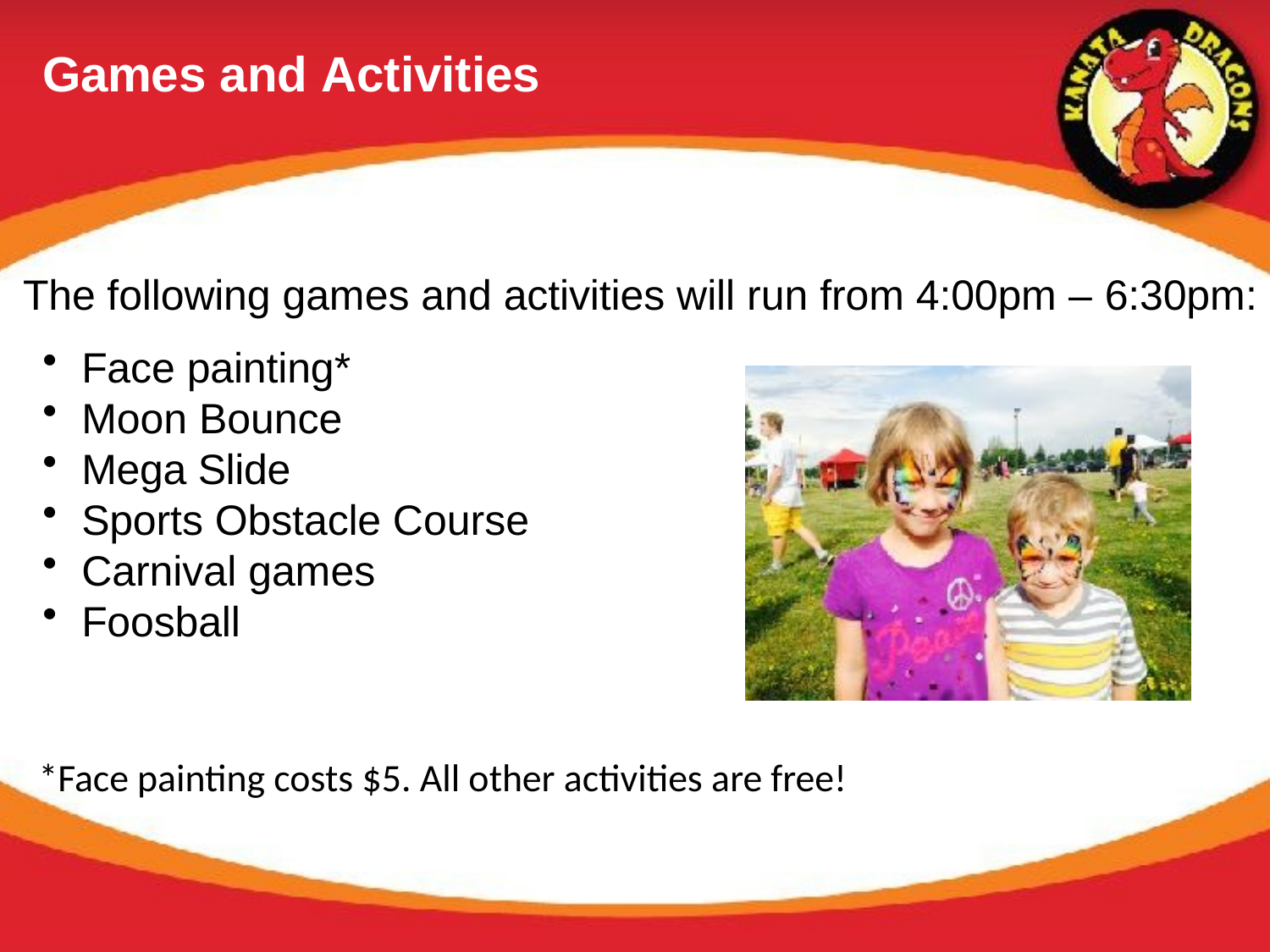

# Games and Activities
The following games and activities will run from 4:00pm – 6:30pm:
Face painting*
Moon Bounce
Mega Slide
Sports Obstacle Course
Carnival games
Foosball

*Face painting costs $5. All other activities are free!